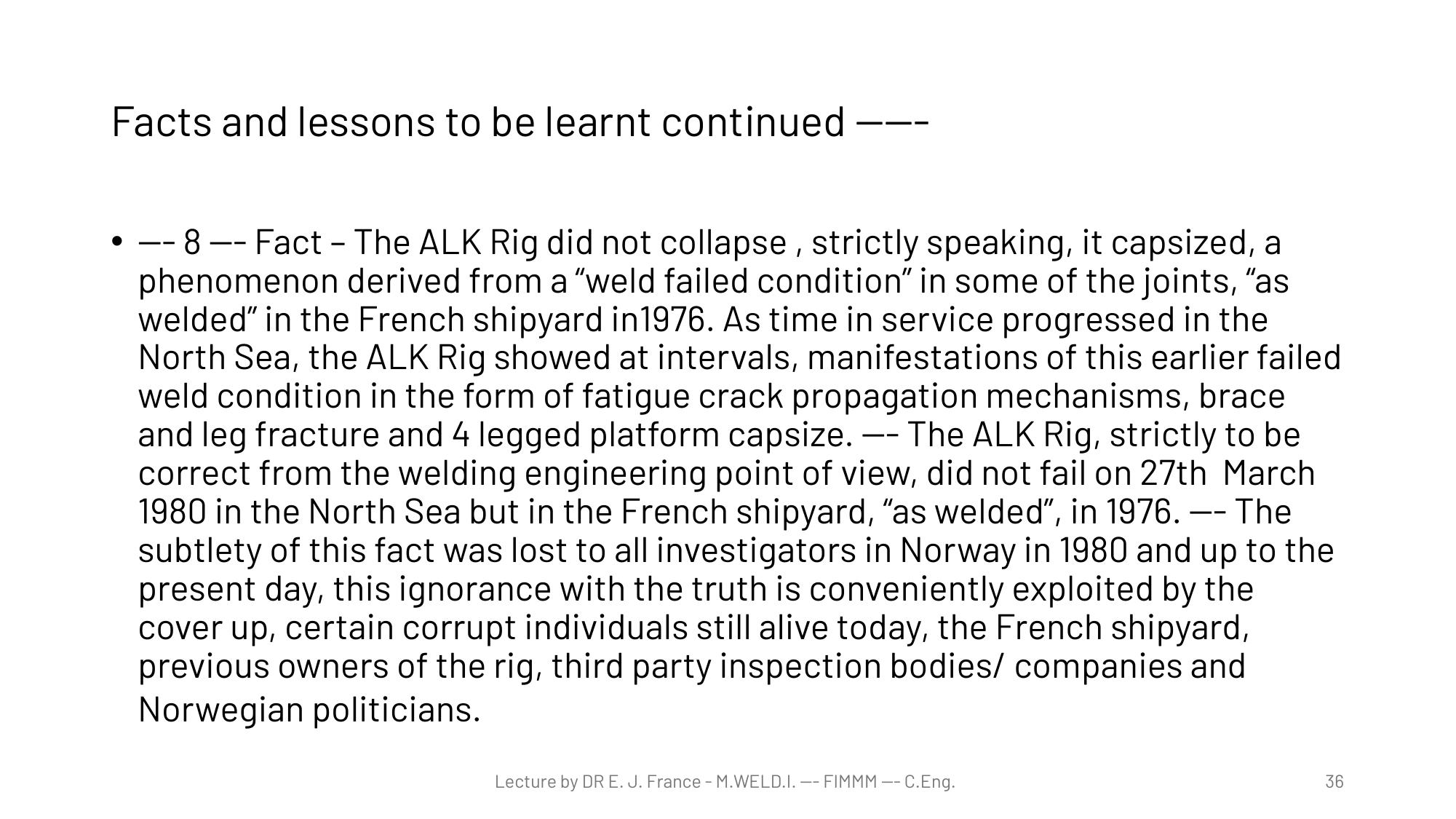

# Facts and lessons to be learnt continued -----
--- 8 --- Fact – The ALK Rig did not collapse , strictly speaking, it capsized, a phenomenon derived from a “weld failed condition” in some of the joints, “as welded” in the French shipyard in1976. As time in service progressed in the North Sea, the ALK Rig showed at intervals, manifestations of this earlier failed weld condition in the form of fatigue crack propagation mechanisms, brace and leg fracture and 4 legged platform capsize. --- The ALK Rig, strictly to be correct from the welding engineering point of view, did not fail on 27th  March 1980 in the North Sea but in the French shipyard, “as welded”, in 1976. --- The subtlety of this fact was lost to all investigators in Norway in 1980 and up to the present day, this ignorance with the truth is conveniently exploited by the cover up, certain corrupt individuals still alive today, the French shipyard, previous owners of the rig, third party inspection bodies/ companies and Norwegian politicians.
Lecture by DR E. J. France - M.WELD.I. --- FIMMM --- C.Eng.
36